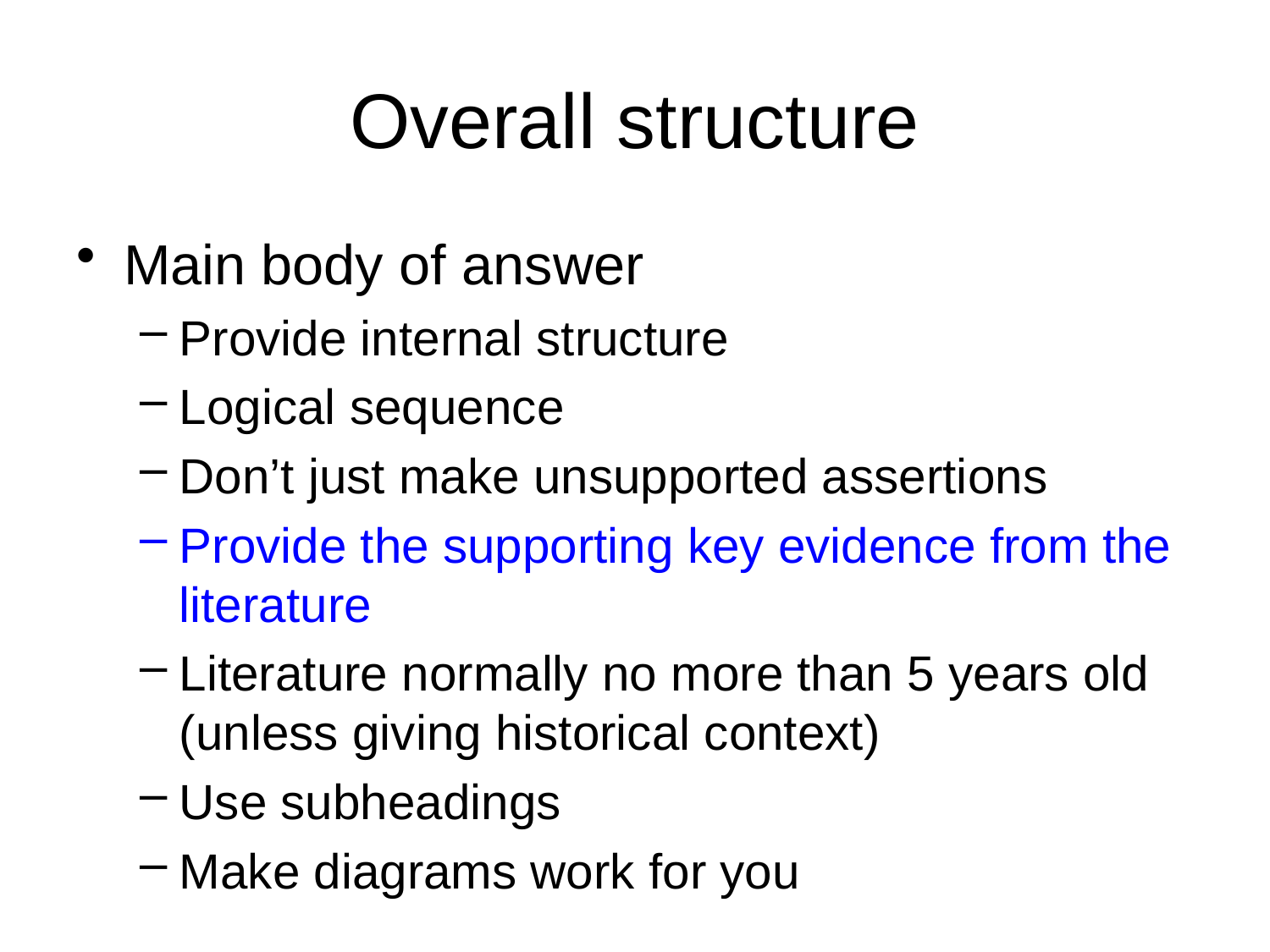

# Overall structure
Main body of answer
Provide internal structure
Logical sequence
Don’t just make unsupported assertions
Provide the supporting key evidence from the literature
Literature normally no more than 5 years old (unless giving historical context)
Use subheadings
Make diagrams work for you